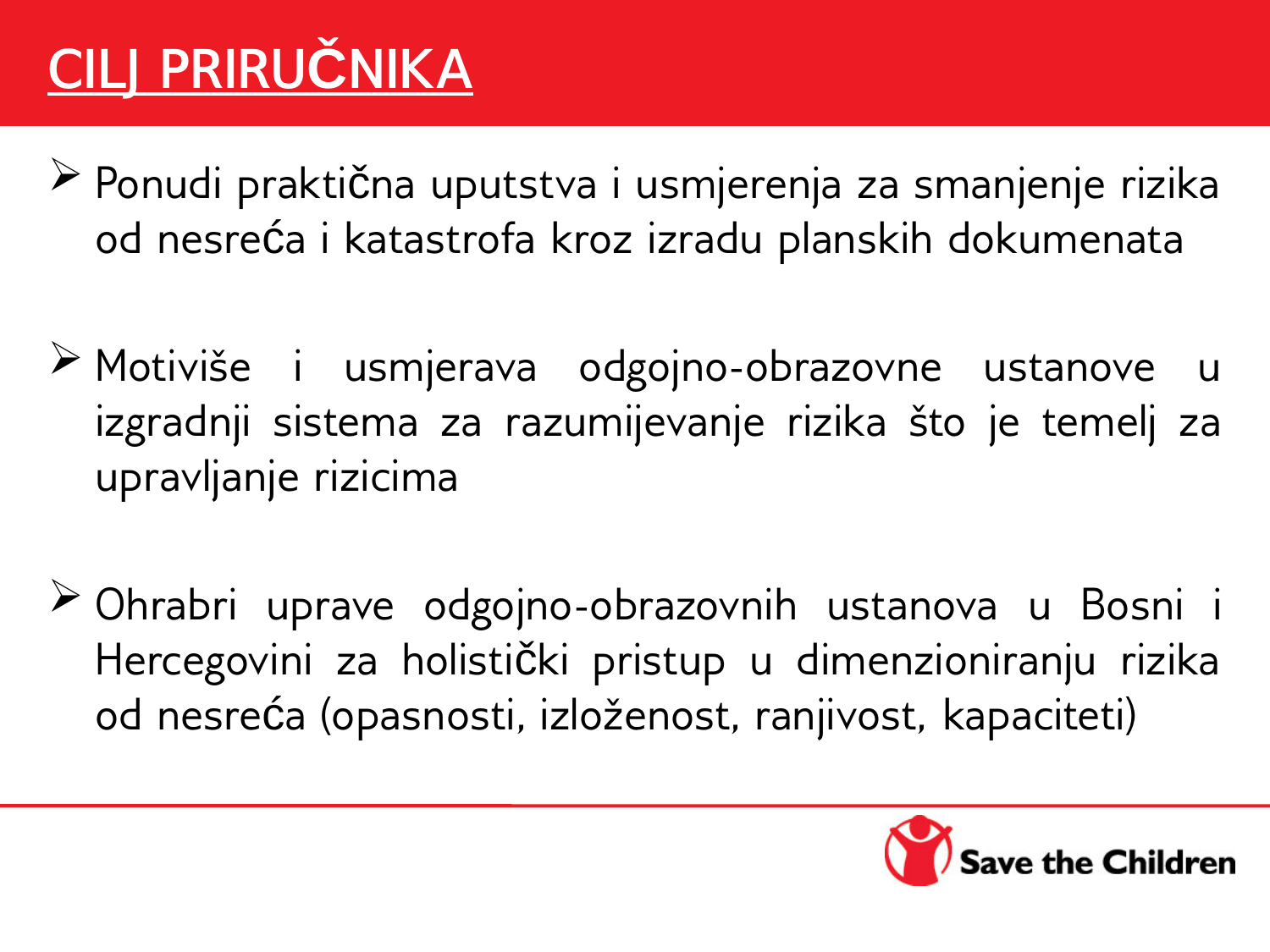

# CILJ PRIRUČNIKA
Ponudi praktična uputstva i usmjerenja za smanjenje rizika od nesreća i katastrofa kroz izradu planskih dokumenata

Motiviše i usmjerava odgojno-obrazovne ustanove u izgradnji sistema za razumijevanje rizika što je temelj za upravljanje rizicima

Ohrabri uprave odgojno-obrazovnih ustanova u Bosni i Hercegovini za holistički pristup u dimenzioniranju rizika od nesreća (opasnosti, izloženost, ranjivost, kapaciteti)